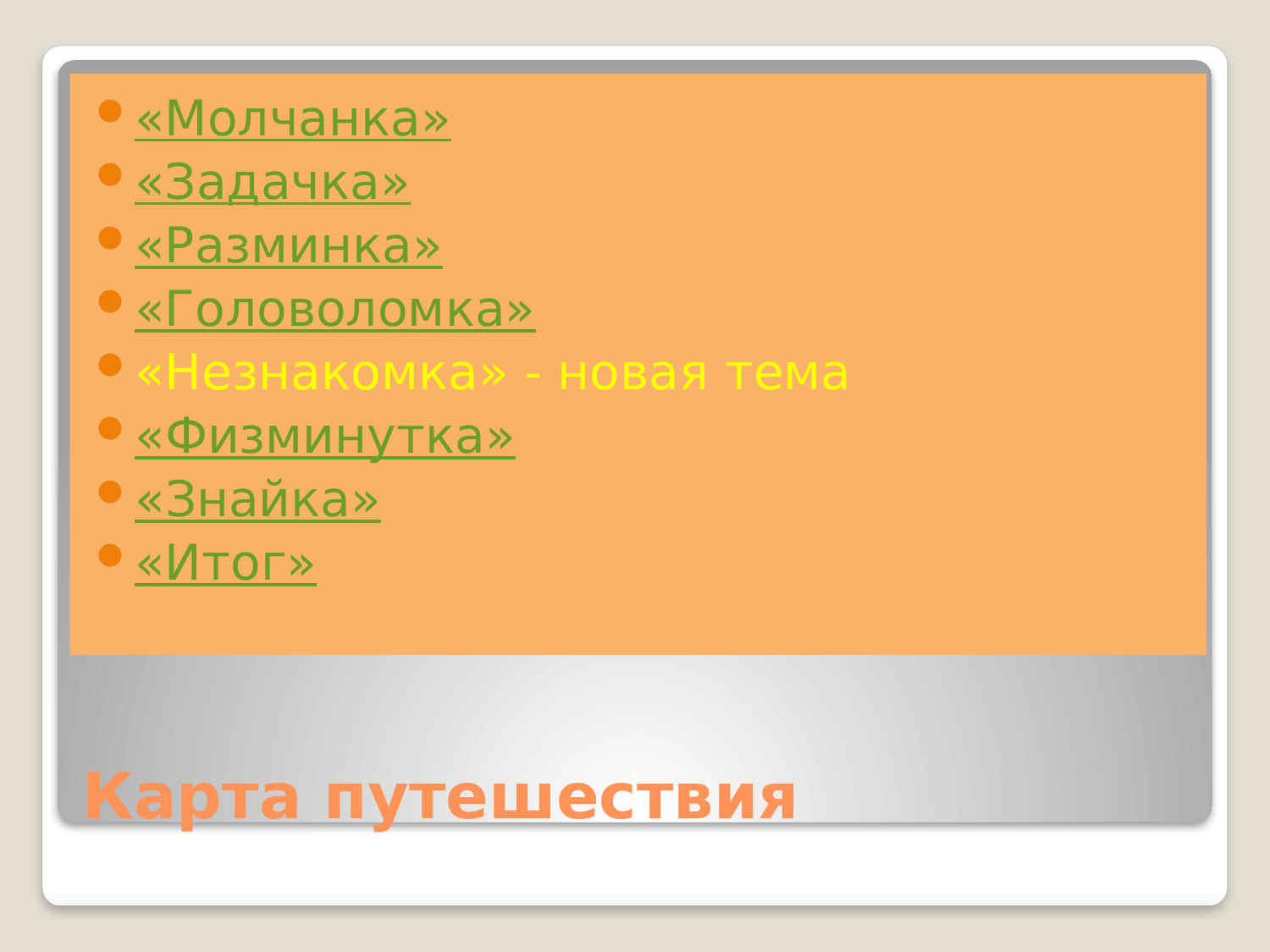

«Молчанка»
«Задачка»
«Разминка»
«Головоломка»
«Незнакомка» - новая тема
«Физминутка»
«Знайка»
«Итог»

# Карта путешествия